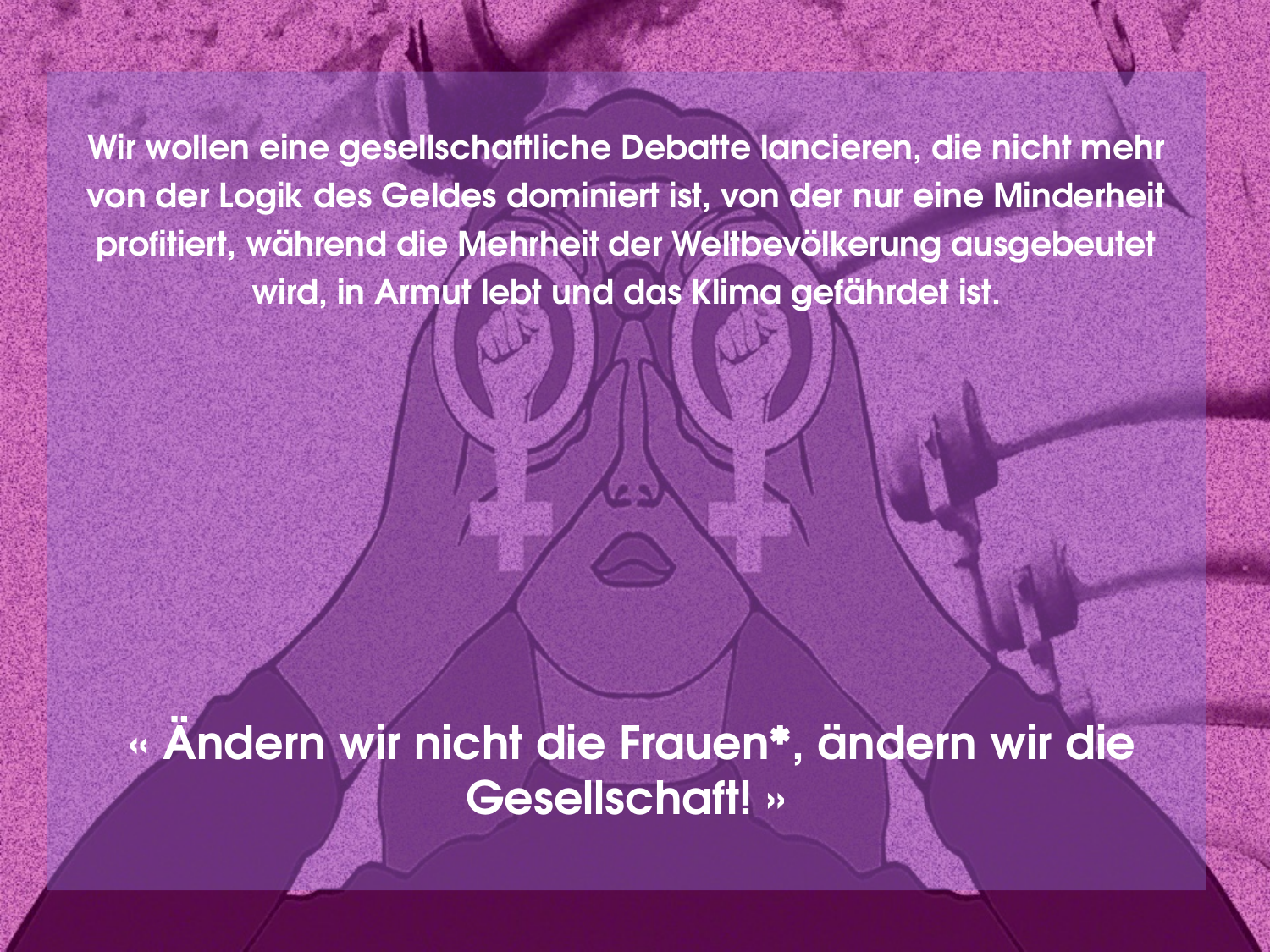

Wir wollen eine gesellschaftliche Debatte lancieren, die nicht mehr von der Logik des Geldes dominiert ist, von der nur eine Minderheit profitiert, während die Mehrheit der Weltbevölkerung ausgebeutet wird, in Armut lebt und das Klima gefährdet ist.

 « Ändern wir nicht die Frauen*, ändern wir die Gesellschaft! »